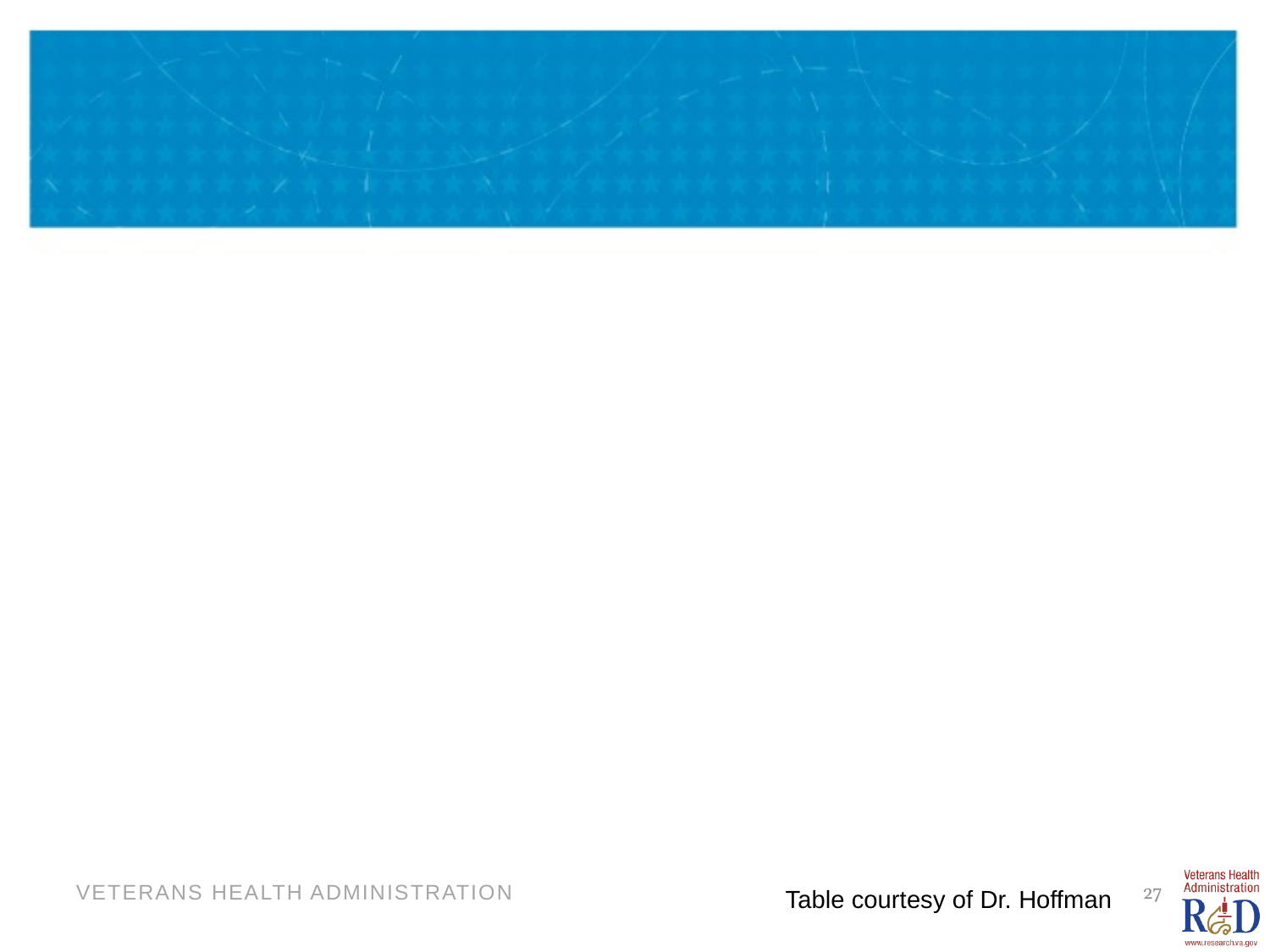

#
27
Table courtesy of Dr. Hoffman